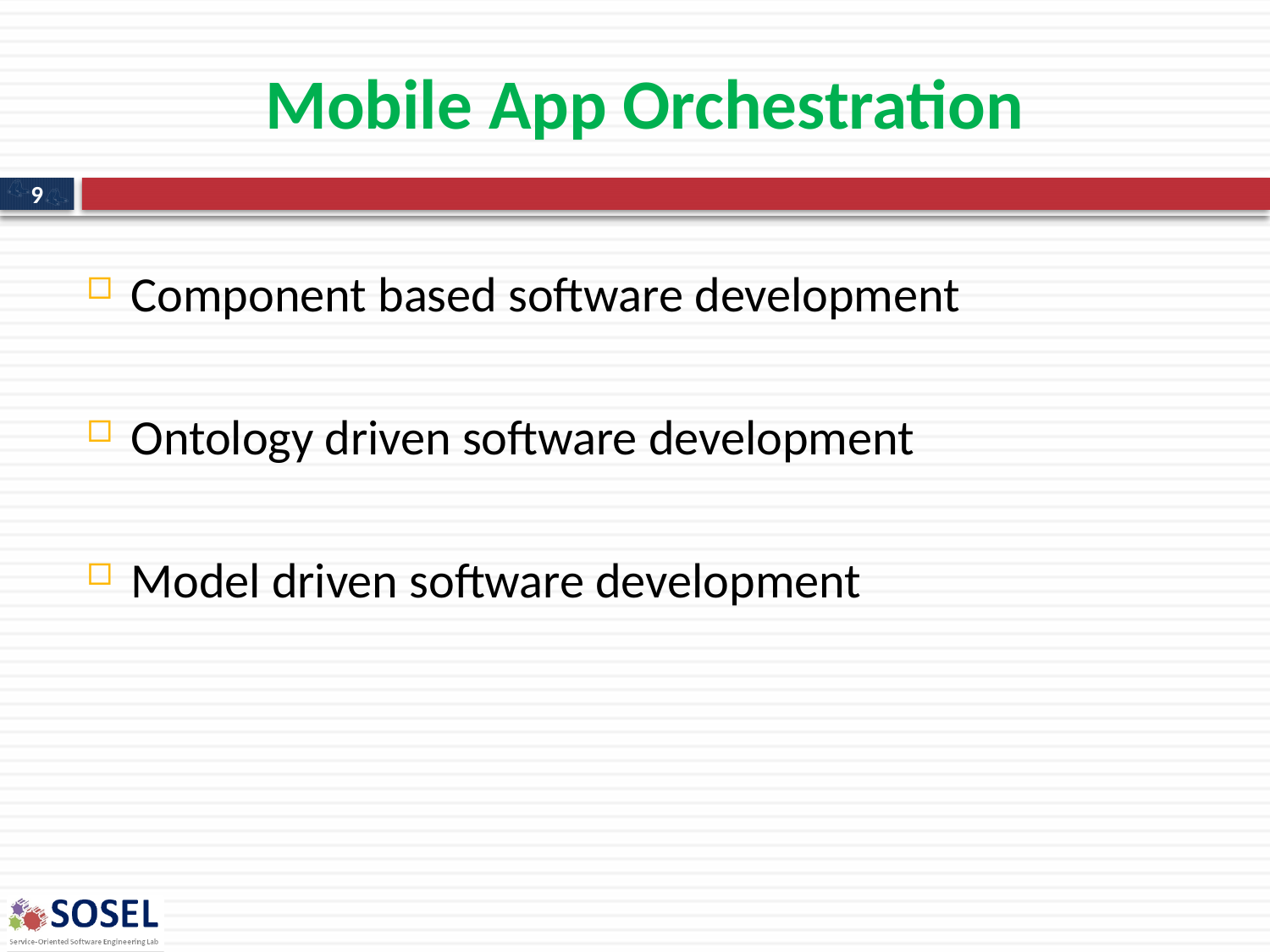

# Mobile App Orchestration
9
Component based software development

Ontology driven software development

Model driven software development